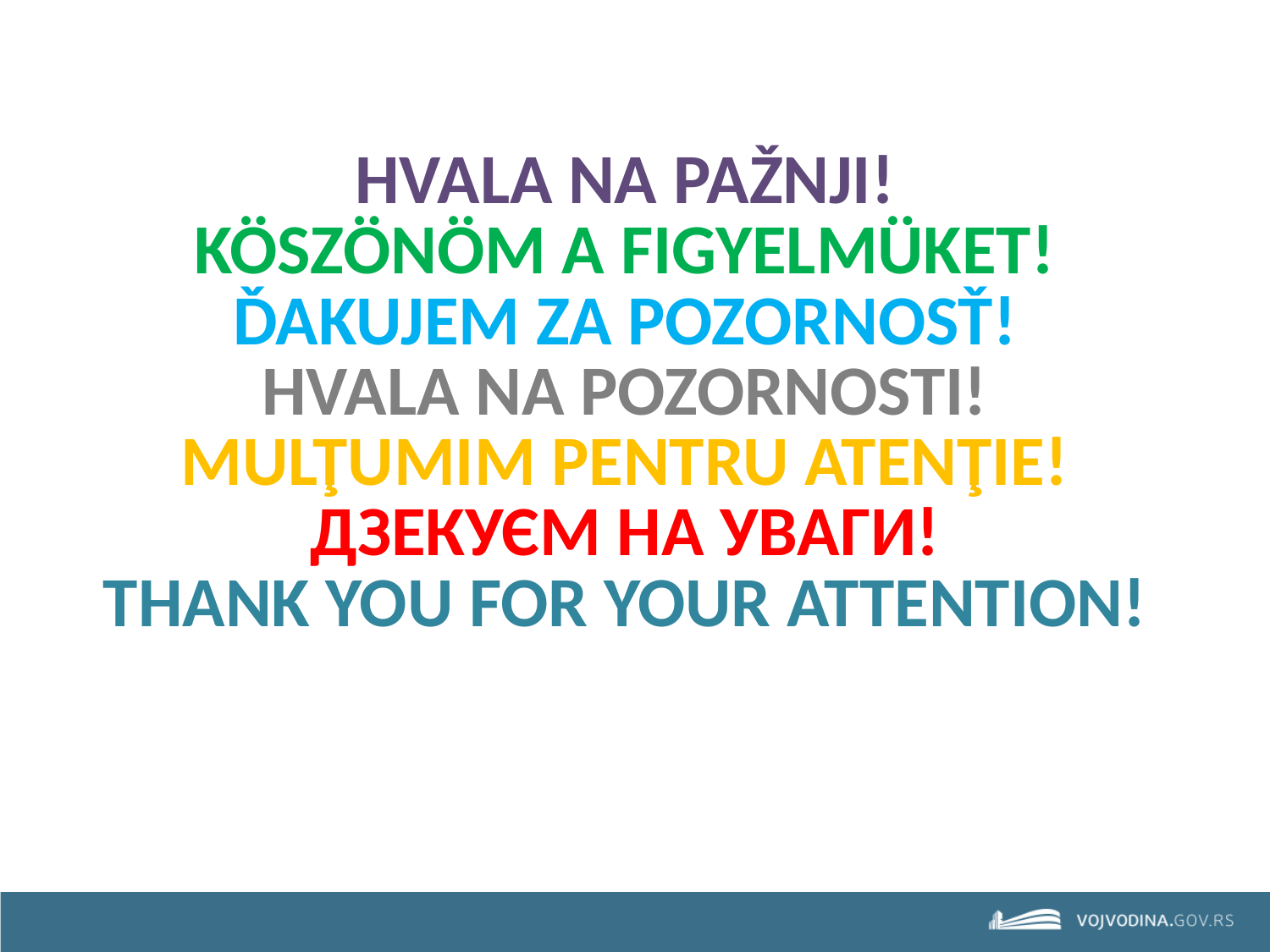

# Hvala na PaŽNJI! Köszönöm a figyelmüket! Ďakujem za pozornosť! Hvala na pozornosti! Mulţumim pentru atenţie! Дзекуєм на уваги! Thank you for your attention!